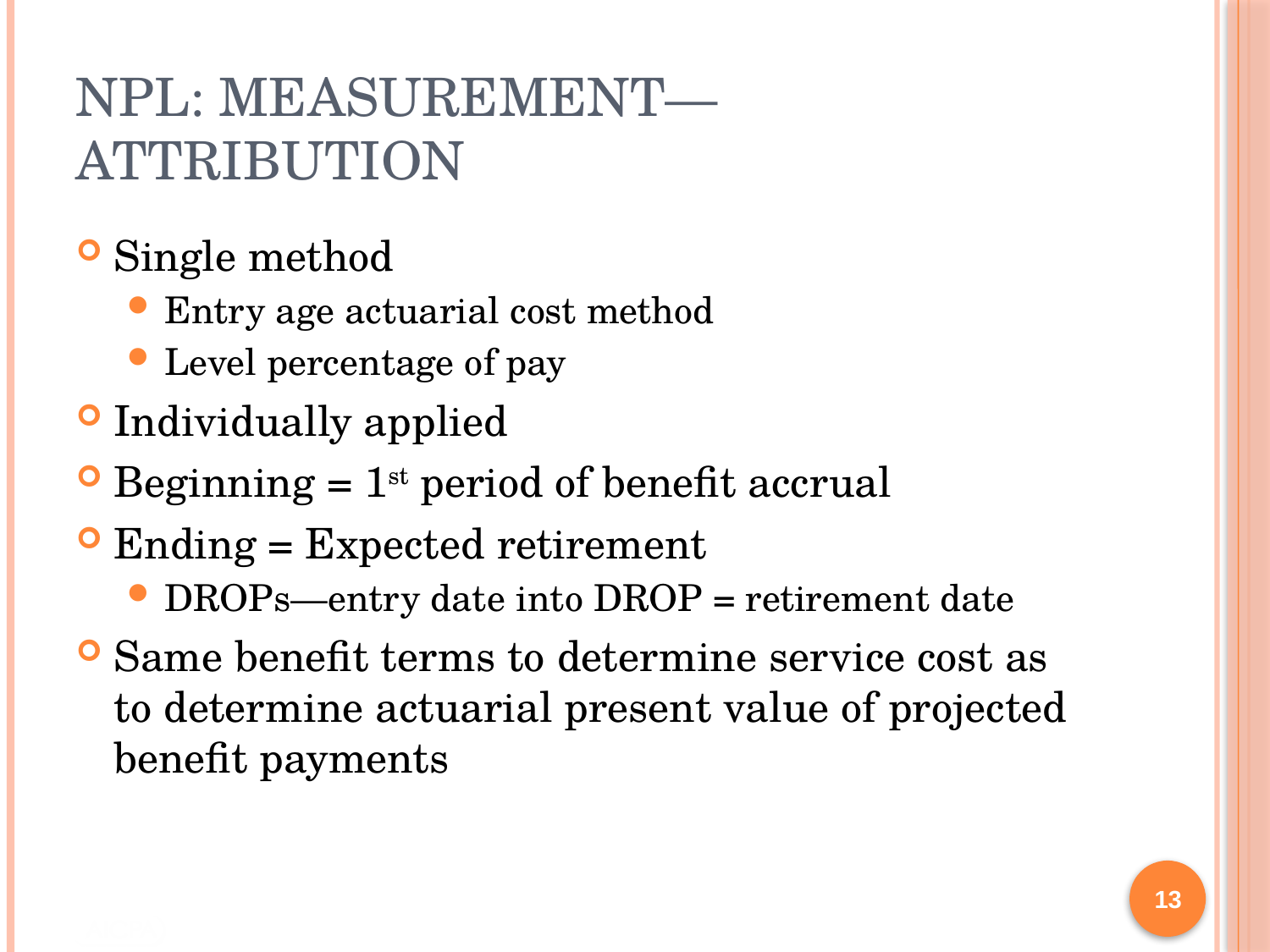

# NPL: Measurement—attribution
Single method
Entry age actuarial cost method
Level percentage of pay
Individually applied
Beginning = 1st period of benefit accrual
Ending = Expected retirement
DROPs—entry date into DROP = retirement date
Same benefit terms to determine service cost as to determine actuarial present value of projected benefit payments
13